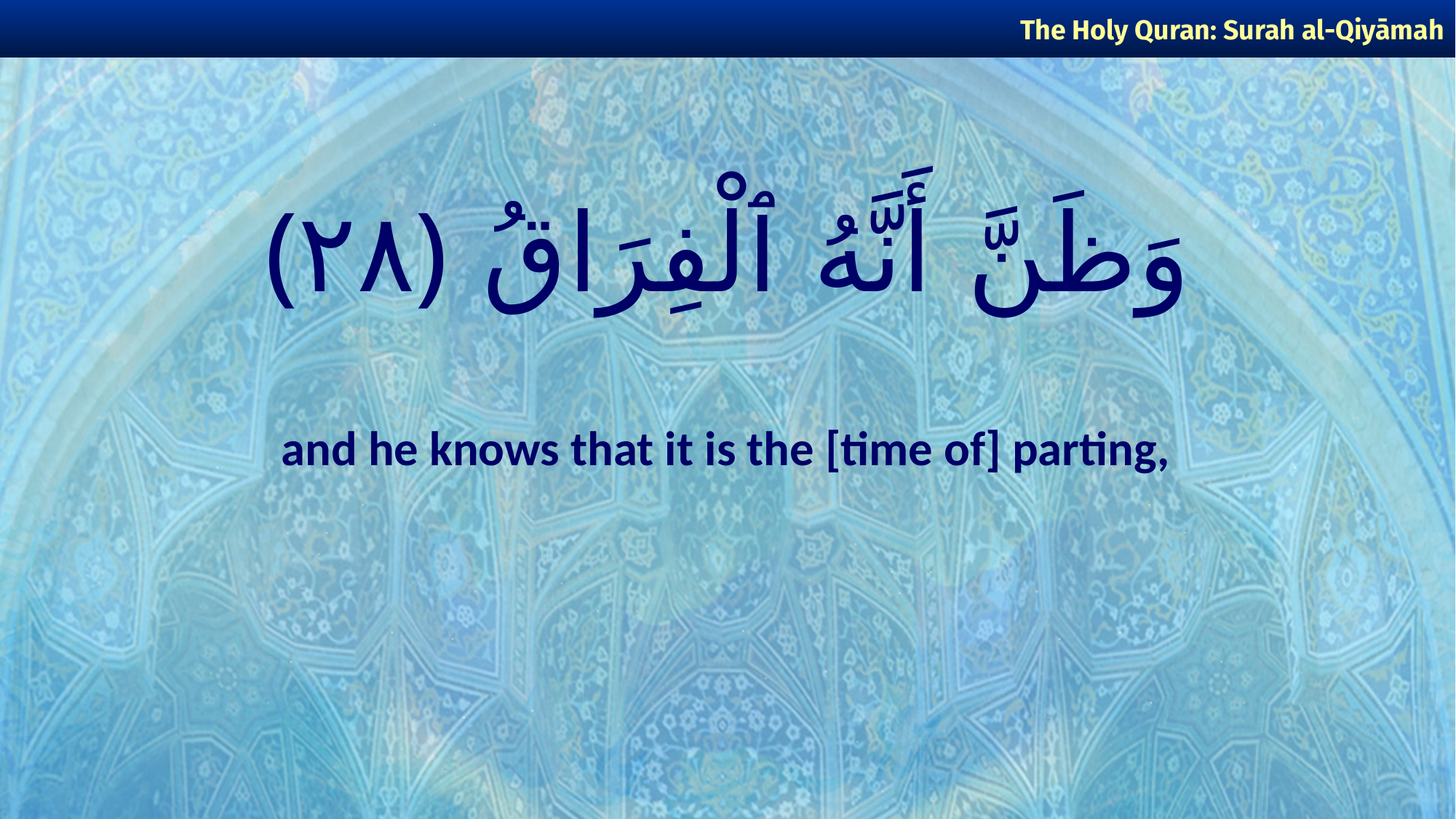

The Holy Quran: Surah al-Qiyāmah
# وَظَنَّ أَنَّهُ ٱلْفِرَاقُ ﴿٢٨﴾
and he knows that it is the [time of] parting,